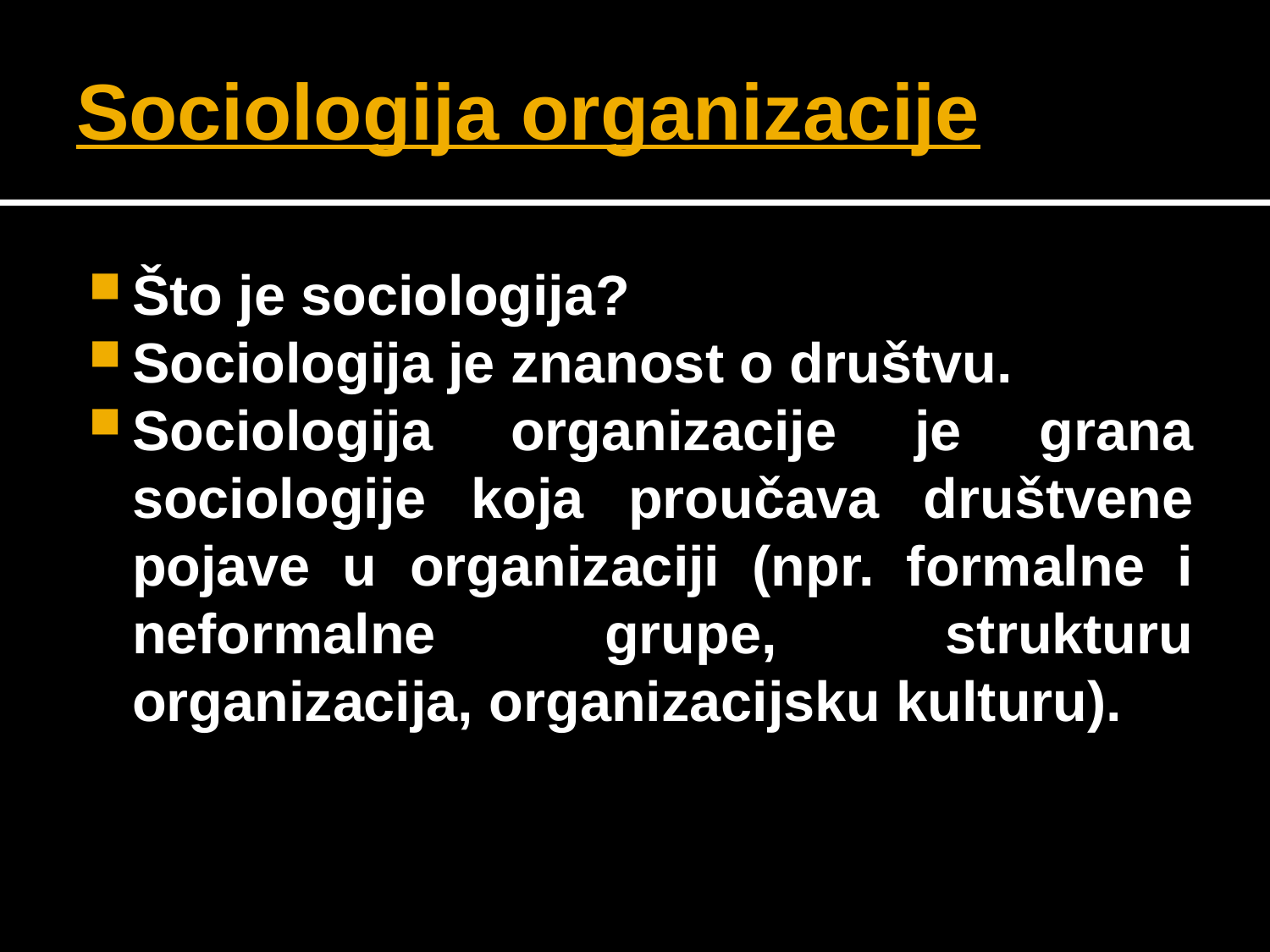

# Sociologija organizacije
Što je sociologija?
Sociologija je znanost o društvu.
Sociologija organizacije je grana sociologije koja proučava društvene pojave u organizaciji (npr. formalne i neformalne grupe, strukturu organizacija, organizacijsku kulturu).